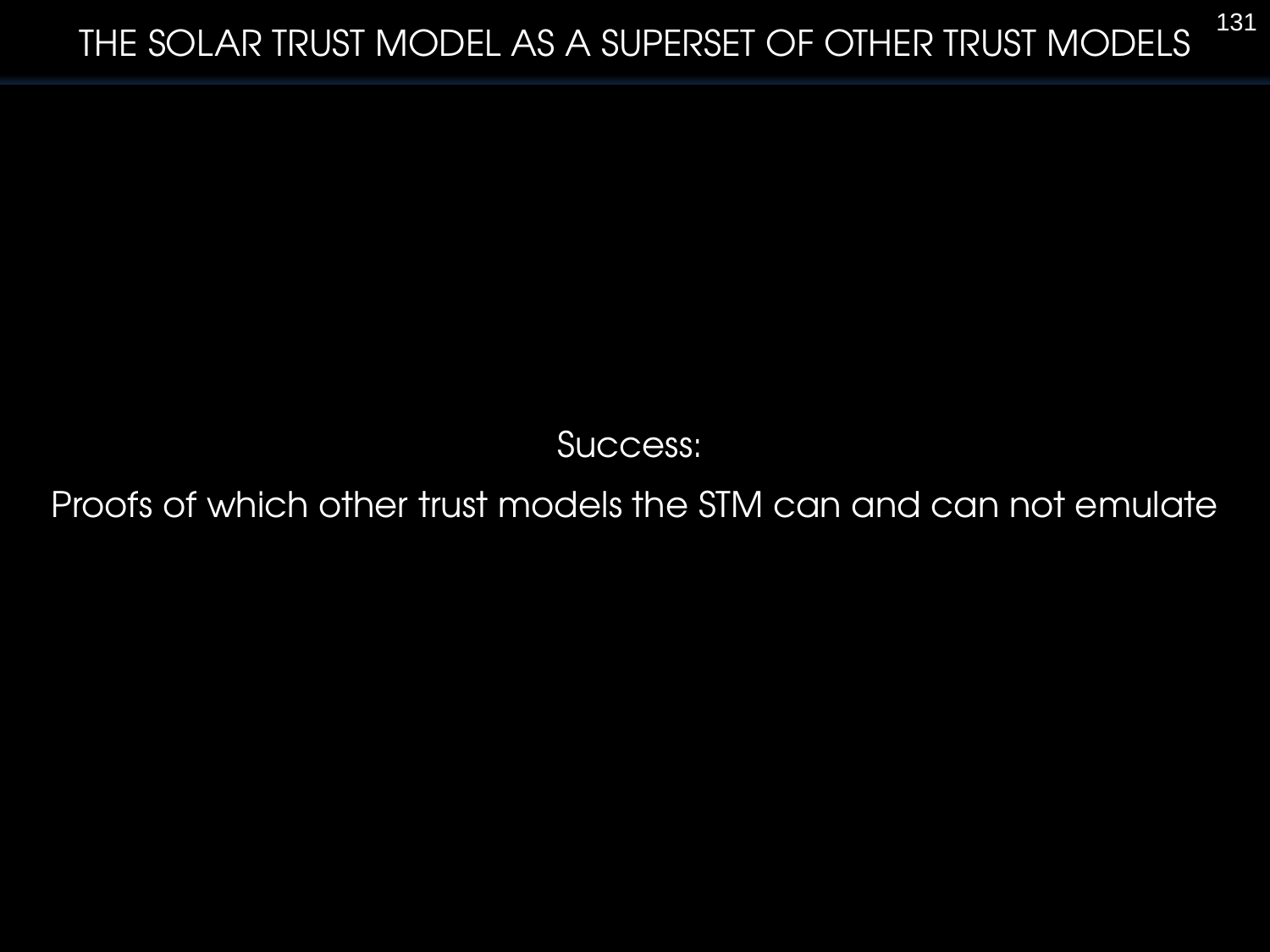

The Solar Trust Model as a Superset of Other Trust Models
131
Success:
Proofs of which other trust models the STM can and can not emulate